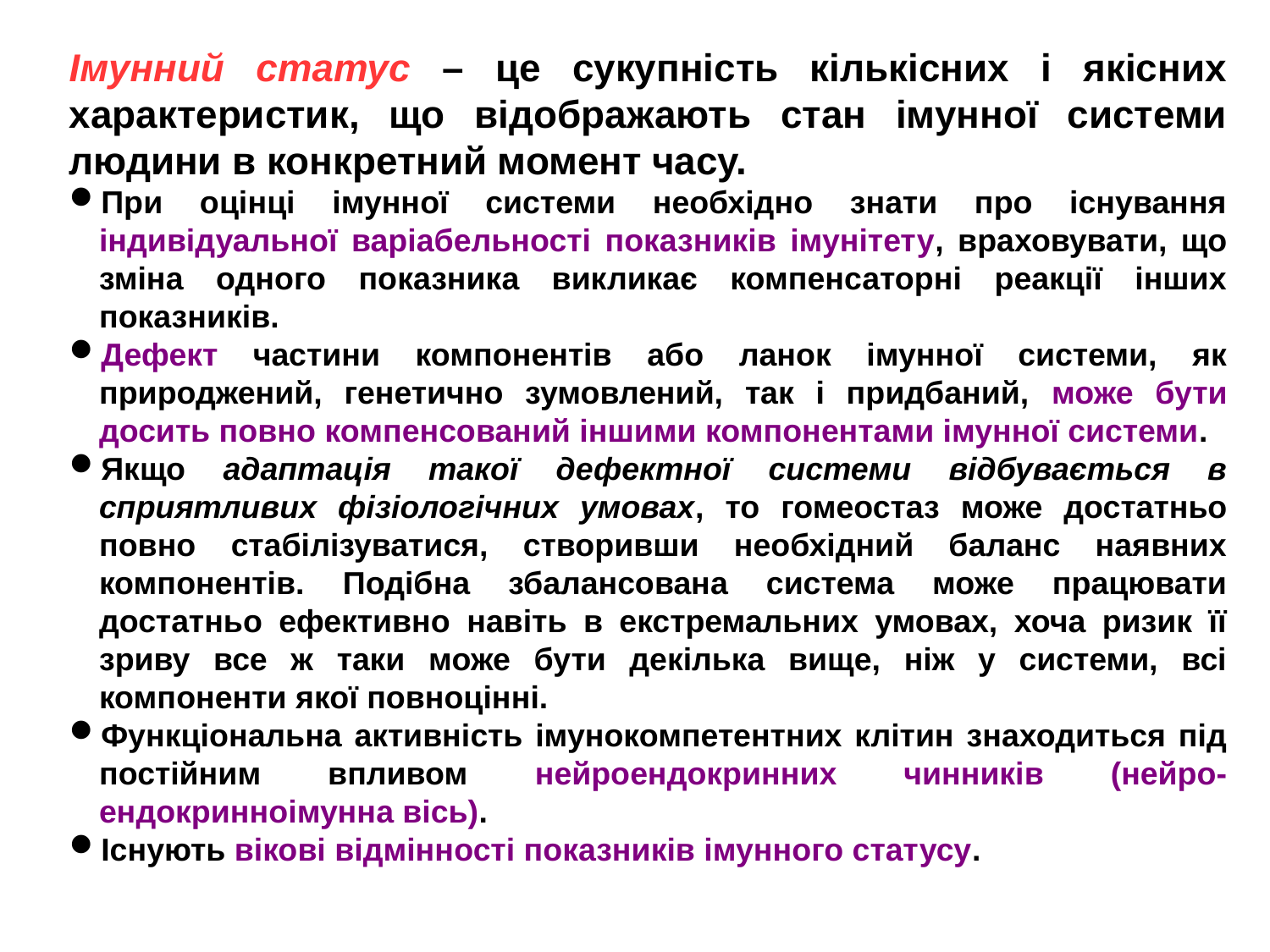

Імунний статус – це сукупність кількісних і якісних характеристик, що відображають стан імунної системи людини в конкретний момент часу.
При оцінці імунної системи необхідно знати про існування індивідуальної варіабельності показників імунітету, враховувати, що зміна одного показника викликає компенсаторні реакції інших показників.
Дефект частини компонентів або ланок імунної системи, як природжений, генетично зумовлений, так і придбаний, може бути досить повно компенсований іншими компонентами імунної системи.
Якщо адаптація такої дефектної системи відбувається в сприятливих фізіологічних умовах, то гомеостаз може достатньо повно стабілізуватися, створивши необхідний баланс наявних компонентів. Подібна збалансована система може працювати достатньо ефективно навіть в екстремальних умовах, хоча ризик її зриву все ж таки може бути декілька вище, ніж у системи, всі компоненти якої повноцінні.
Функціональна активність імунокомпетентних клітин знаходиться під постійним впливом нейроендокринних чинників (нейро-ендокринноімунна вісь).
Існують вікові відмінності показників імунного статусу.